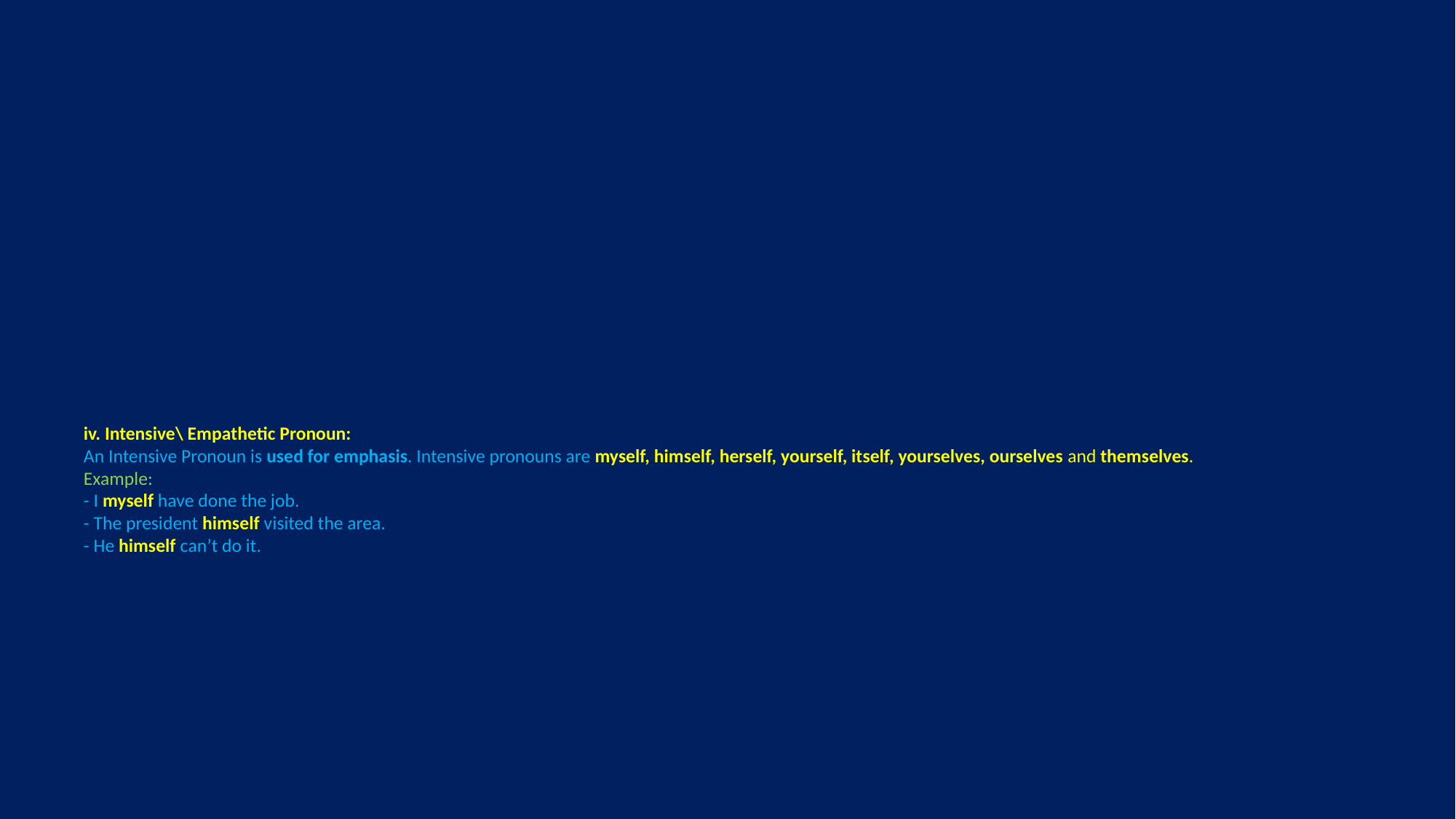

# iv. Intensive\ Empathetic Pronoun: An Intensive Pronoun is used for emphasis. Intensive pronouns are myself, himself, herself, yourself, itself, yourselves, ourselves and themselves. Example: - I myself have done the job. - The president himself visited the area. - He himself can’t do it.